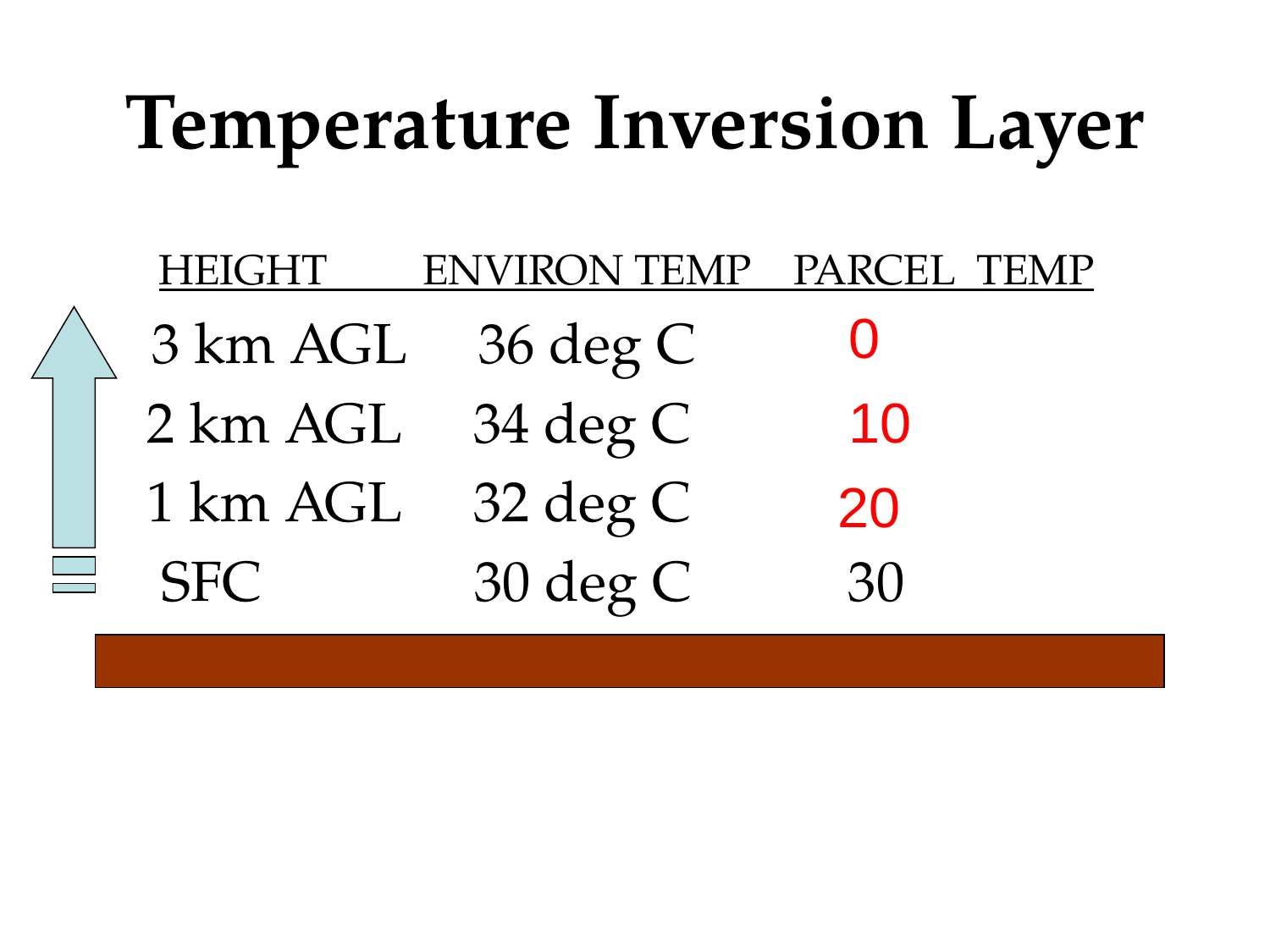

# Temperature Inversion Layer
       HEIGHT         ENVIRON TEMP    PARCEL  TEMP
	  3 km AGL     36 deg C            ?
     2 km AGL     34 deg C            ?
     1 km AGL     32 deg C            ?
      SFC               30 deg C           30

0
10

20